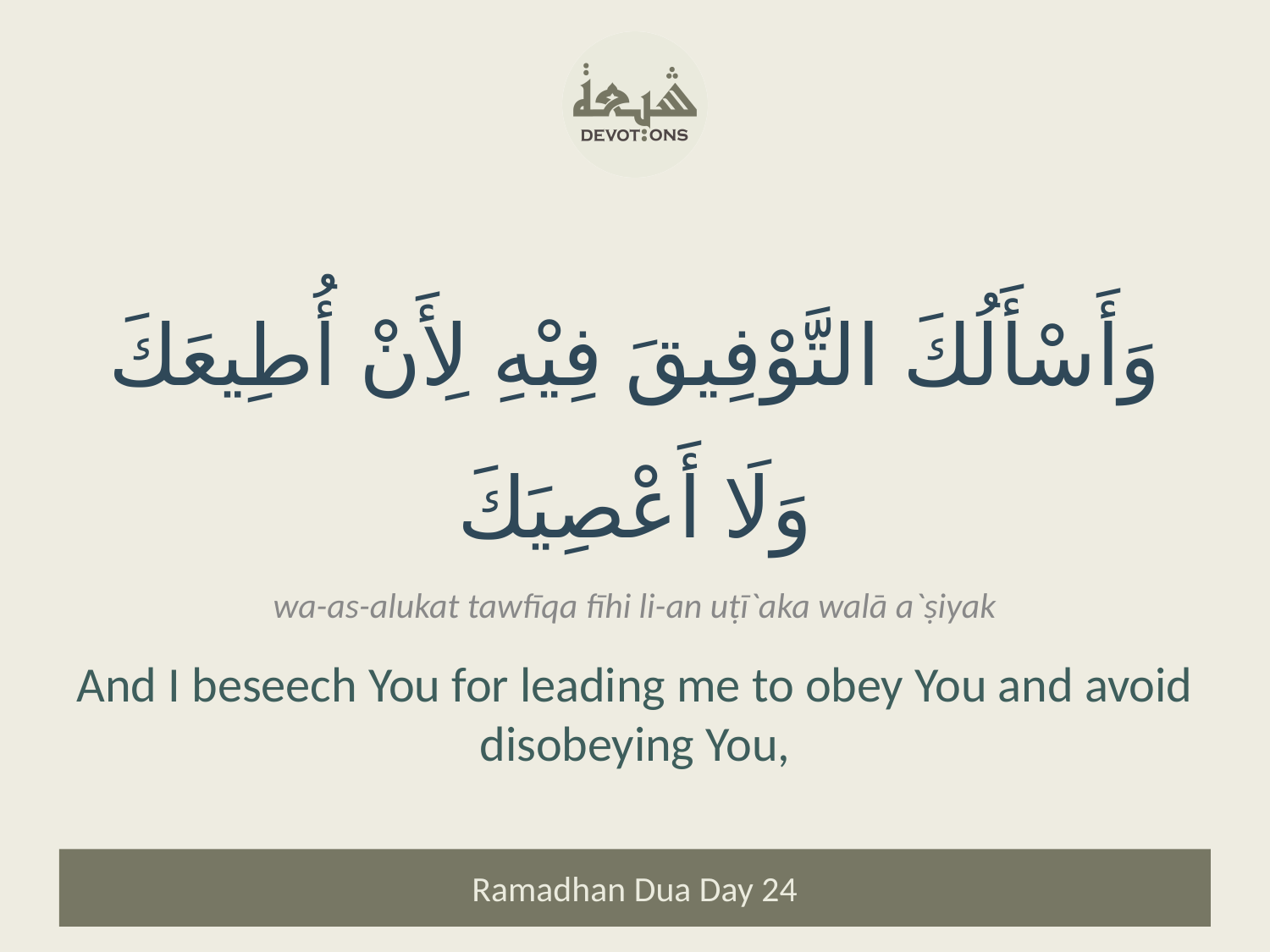

وَأَسْأَلُكَ التَّوْفِيقَ فِيْهِ لِأَنْ أُطِيعَكَ وَلَا أَعْصِيَكَ
wa-as-alukat tawfīqa fīhi li-an uṭī`aka walā a`ṣiyak
And I beseech You for leading me to obey You and avoid disobeying You,
Ramadhan Dua Day 24